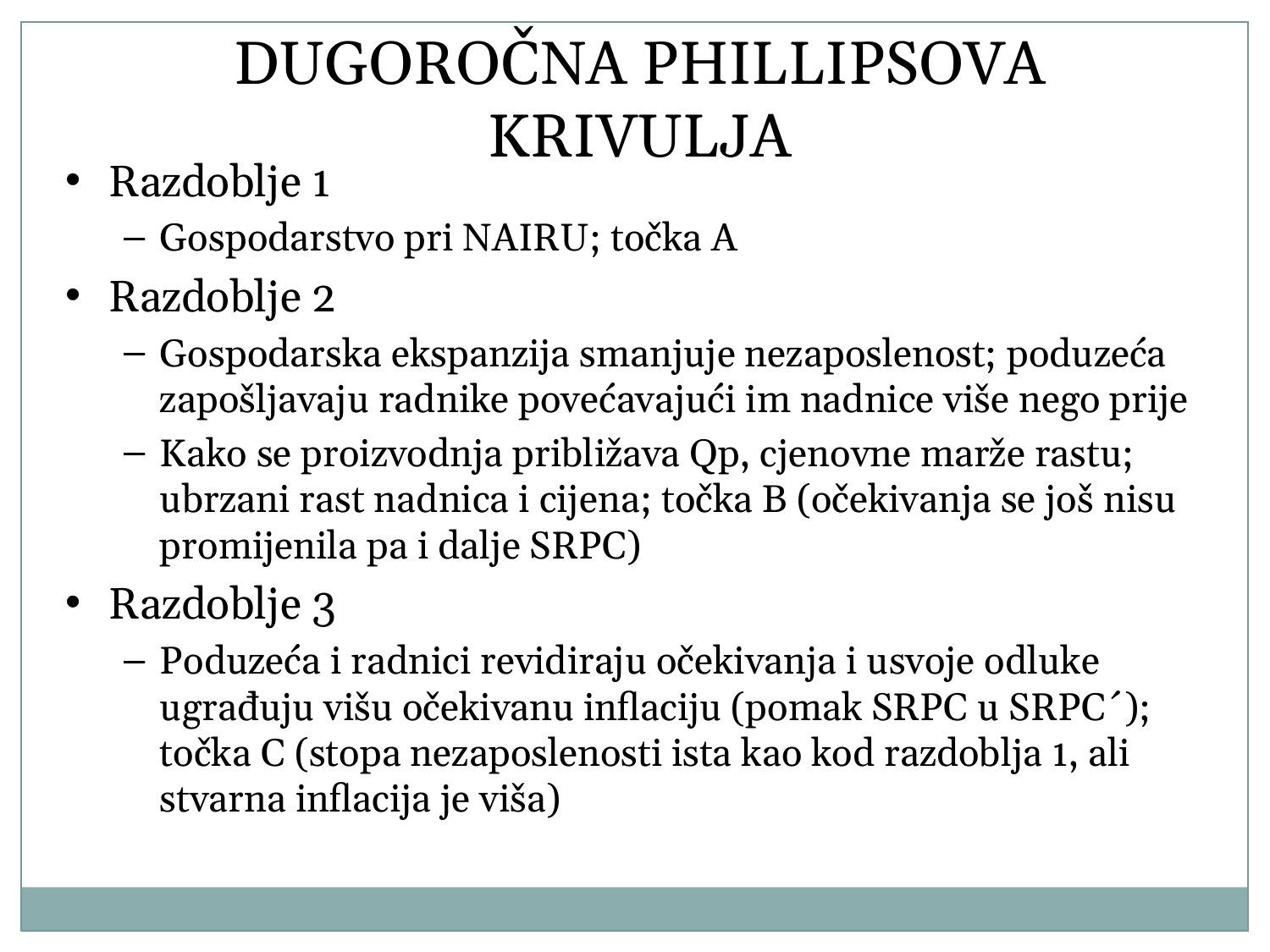

DUGOROČNA PHILLIPSOVA KRIVULJA
Razdoblje 1
Gospodarstvo pri NAIRU; točka A
Razdoblje 2
Gospodarska ekspanzija smanjuje nezaposlenost; poduzeća zapošljavaju radnike povećavajući im nadnice više nego prije
Kako se proizvodnja približava Qp, cjenovne marže rastu; ubrzani rast nadnica i cijena; točka B (očekivanja se još nisu promijenila pa i dalje SRPC)
Razdoblje 3
Poduzeća i radnici revidiraju očekivanja i usvoje odluke ugrađuju višu očekivanu inflaciju (pomak SRPC u SRPC´); točka C (stopa nezaposlenosti ista kao kod razdoblja 1, ali stvarna inflacija je viša)